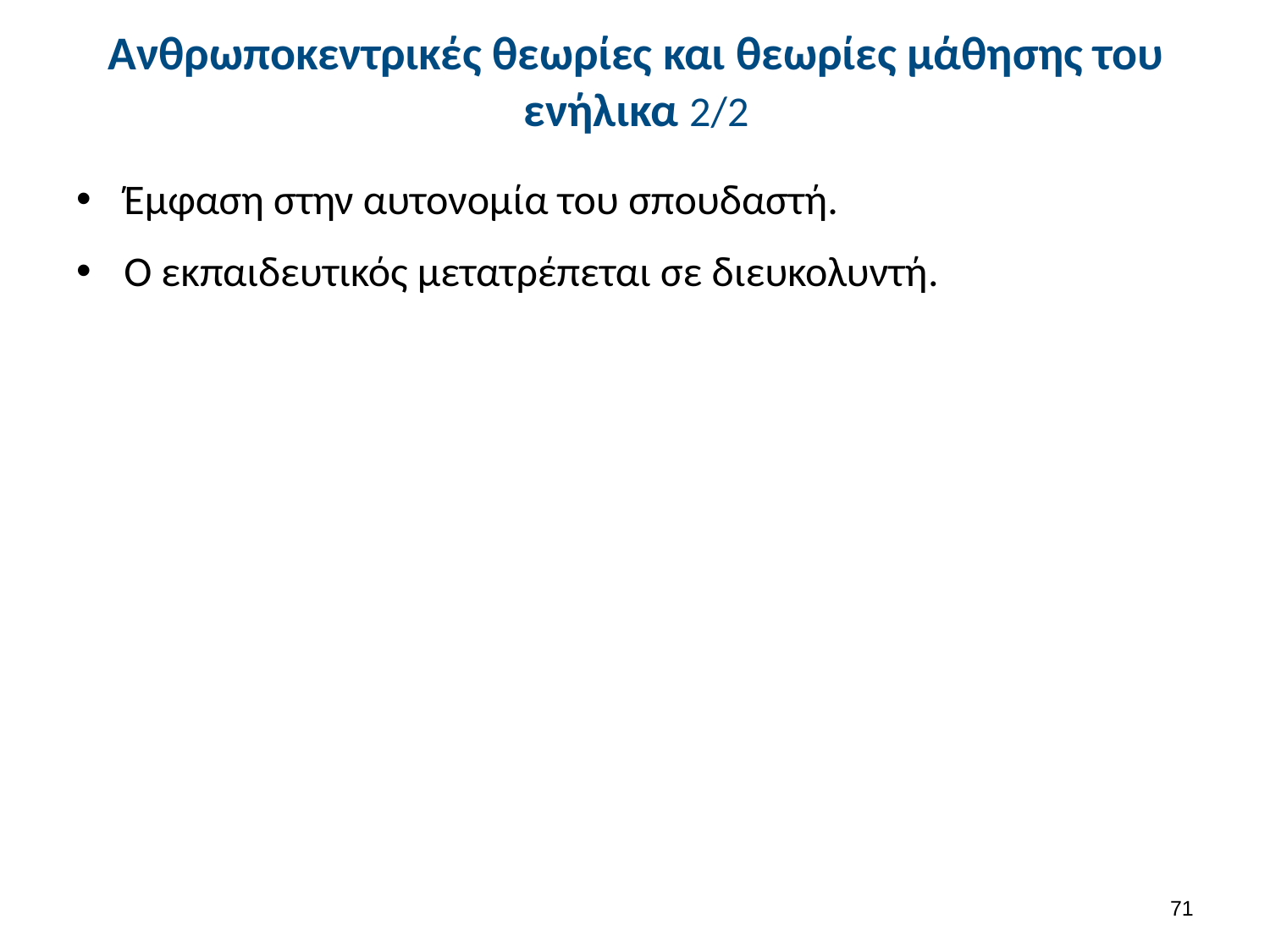

# Ανθρωποκεντρικές θεωρίες και θεωρίες μάθησης του ενήλικα 2/2
Έμφαση στην αυτονομία του σπουδαστή.
Ο εκπαιδευτικός μετατρέπεται σε διευκολυντή.

71